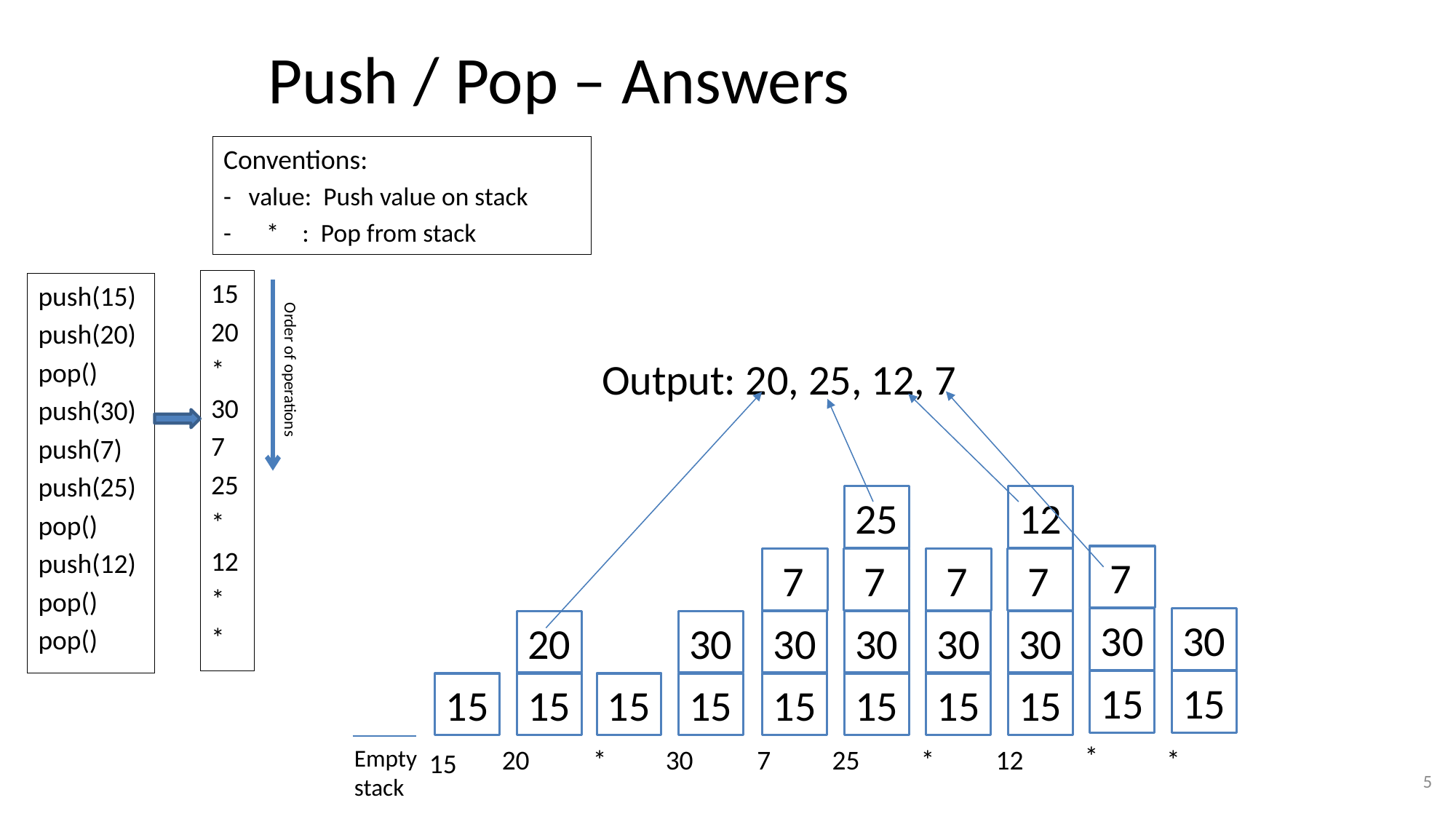

# Push / Pop – Answers
Conventions:
-   value:  Push value on stack
-      *    :  Pop from stack
15
20
*
30
7
25
*
12
*
*
push(15)
push(20)
pop()
push(30)
push(7)
push(25)
pop()
push(12)
pop()
pop()
Output: 20, 25, 12, 7
Order of operations

25
12
 7
 7
 7
 7
 7
30
30
20
30
30
30
30
30
15
15
15
15
15
15
15
15
15
15
*
20
*
30
7
25
*
12
*
Empty stack
15
5